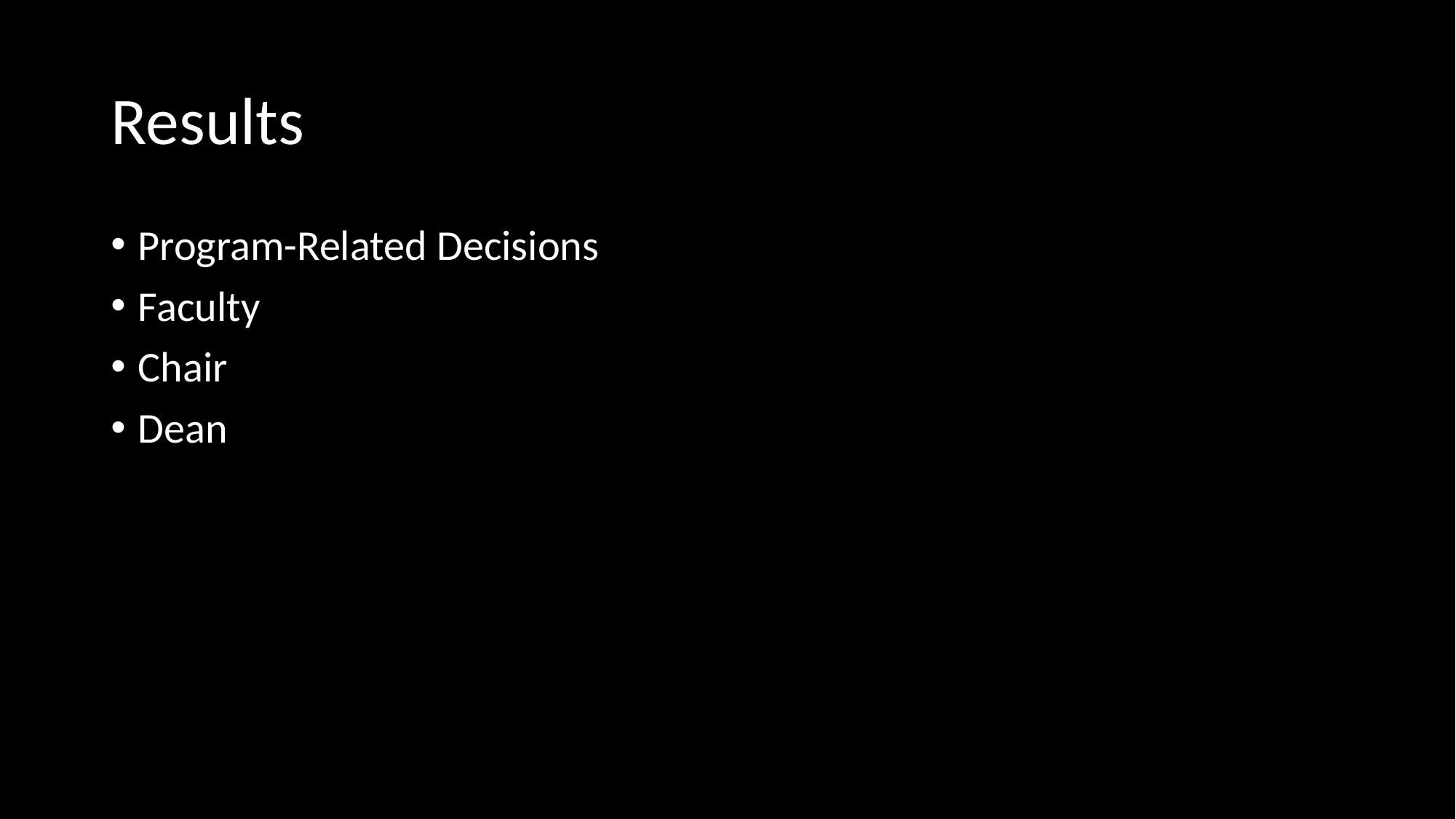

# Results
Program-Related Decisions
Faculty
Chair
Dean